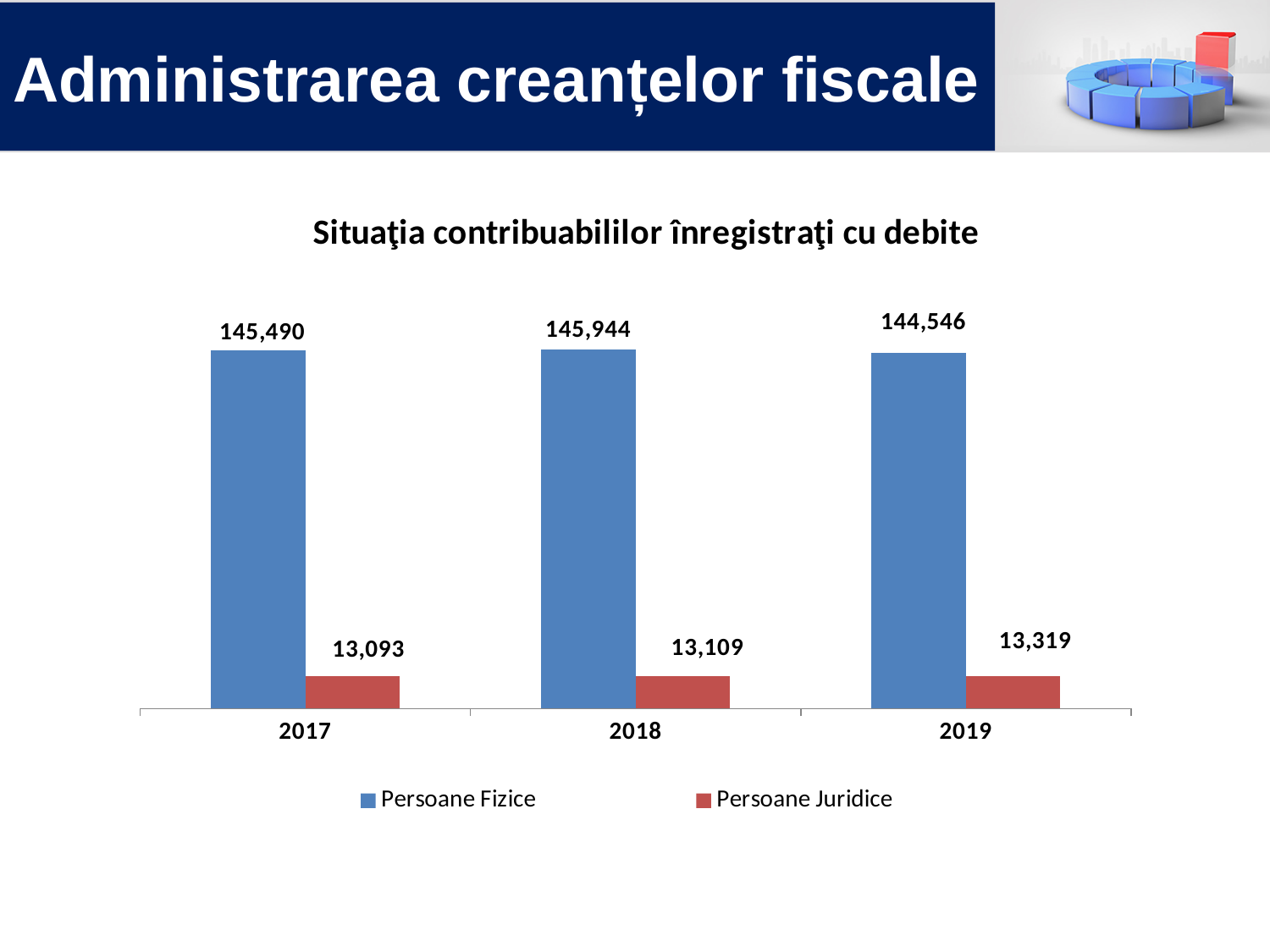

# Administrarea creanțelor fiscale

### Chart: Situaţia contribuabililor înregistraţi cu debite

| Category | Persoane Fizice | Persoane Juridice |
|---|---|---|
| 2017 | 145490.0 | 13093.0 |
| 2018 | 145944.0 | 13109.0 |
| 2019 | 144546.0 | 13319.0 |